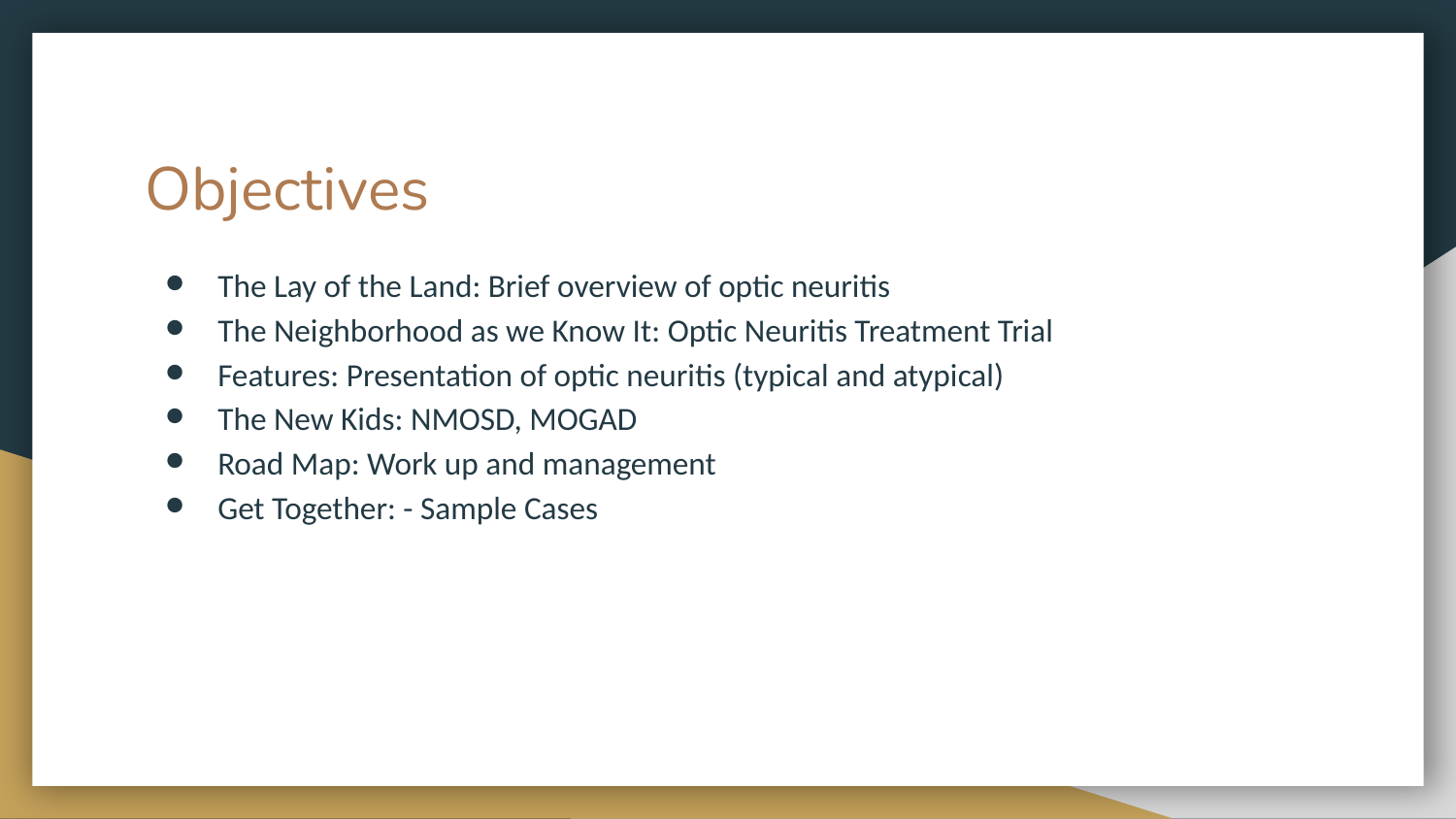

# Objectives
The Lay of the Land: Brief overview of optic neuritis
The Neighborhood as we Know It: Optic Neuritis Treatment Trial
Features: Presentation of optic neuritis (typical and atypical)
The New Kids: NMOSD, MOGAD
Road Map: Work up and management
Get Together: - Sample Cases